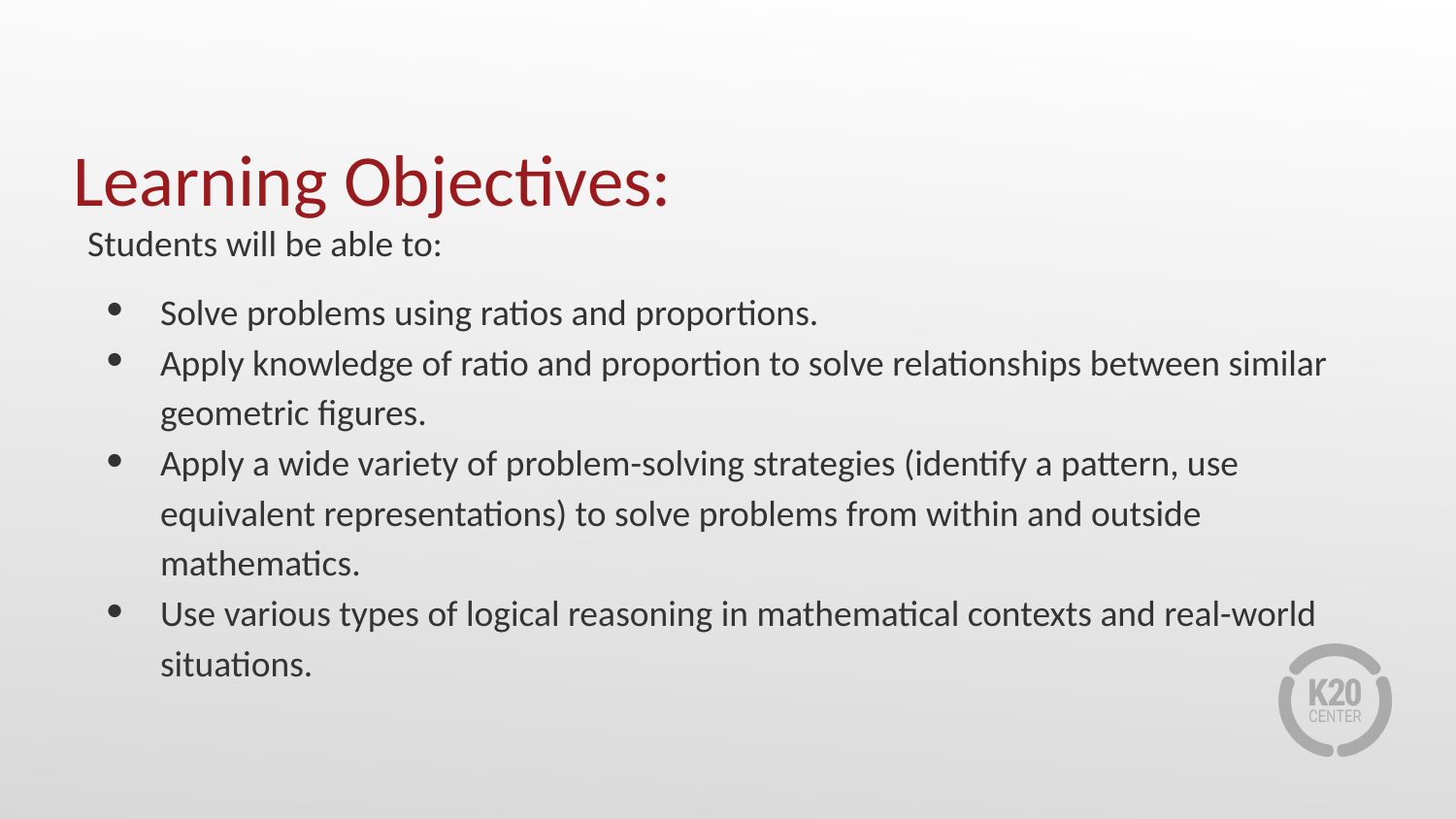

# Learning Objectives:
Students will be able to:
Solve problems using ratios and proportions.
Apply knowledge of ratio and proportion to solve relationships between similar geometric figures.
Apply a wide variety of problem-solving strategies (identify a pattern, use equivalent representations) to solve problems from within and outside mathematics.
Use various types of logical reasoning in mathematical contexts and real-world situations.